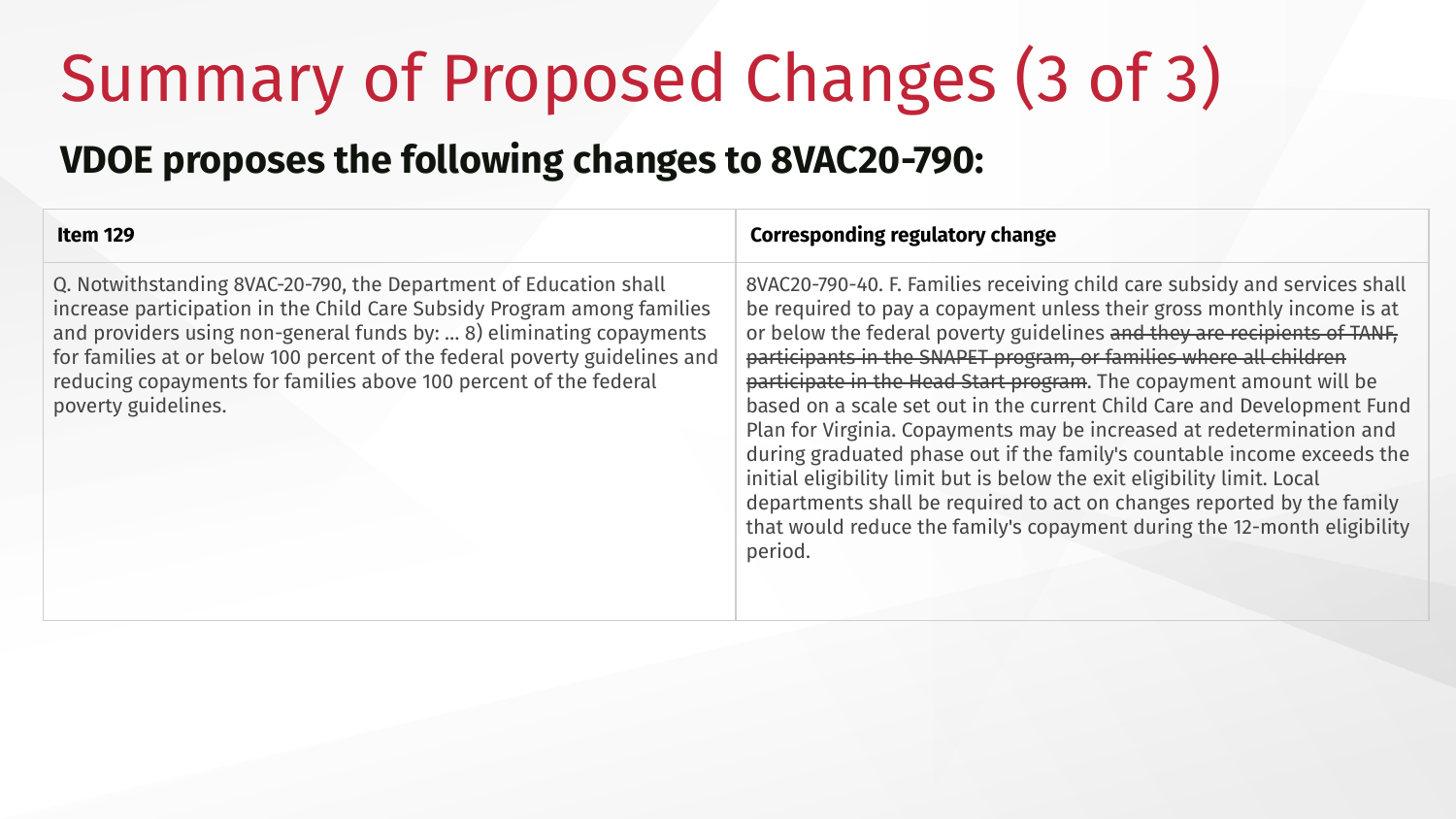

# Summary of Proposed Changes (3 of 3)
VDOE proposes the following changes to 8VAC20-790:
| Item 129 | Corresponding regulatory change |
| --- | --- |
| Q. Notwithstanding 8VAC-20-790, the Department of Education shall increase participation in the Child Care Subsidy Program among families and providers using non-general funds by: … 8) eliminating copayments for families at or below 100 percent of the federal poverty guidelines and reducing copayments for families above 100 percent of the federal poverty guidelines. | 8VAC20-790-40. F. Families receiving child care subsidy and services shall be required to pay a copayment unless their gross monthly income is at or below the federal poverty guidelines and they are recipients of TANF, participants in the SNAPET program, or families where all children participate in the Head Start program. The copayment amount will be based on a scale set out in the current Child Care and Development Fund Plan for Virginia. Copayments may be increased at redetermination and during graduated phase out if the family's countable income exceeds the initial eligibility limit but is below the exit eligibility limit. Local departments shall be required to act on changes reported by the family that would reduce the family's copayment during the 12-month eligibility period. |